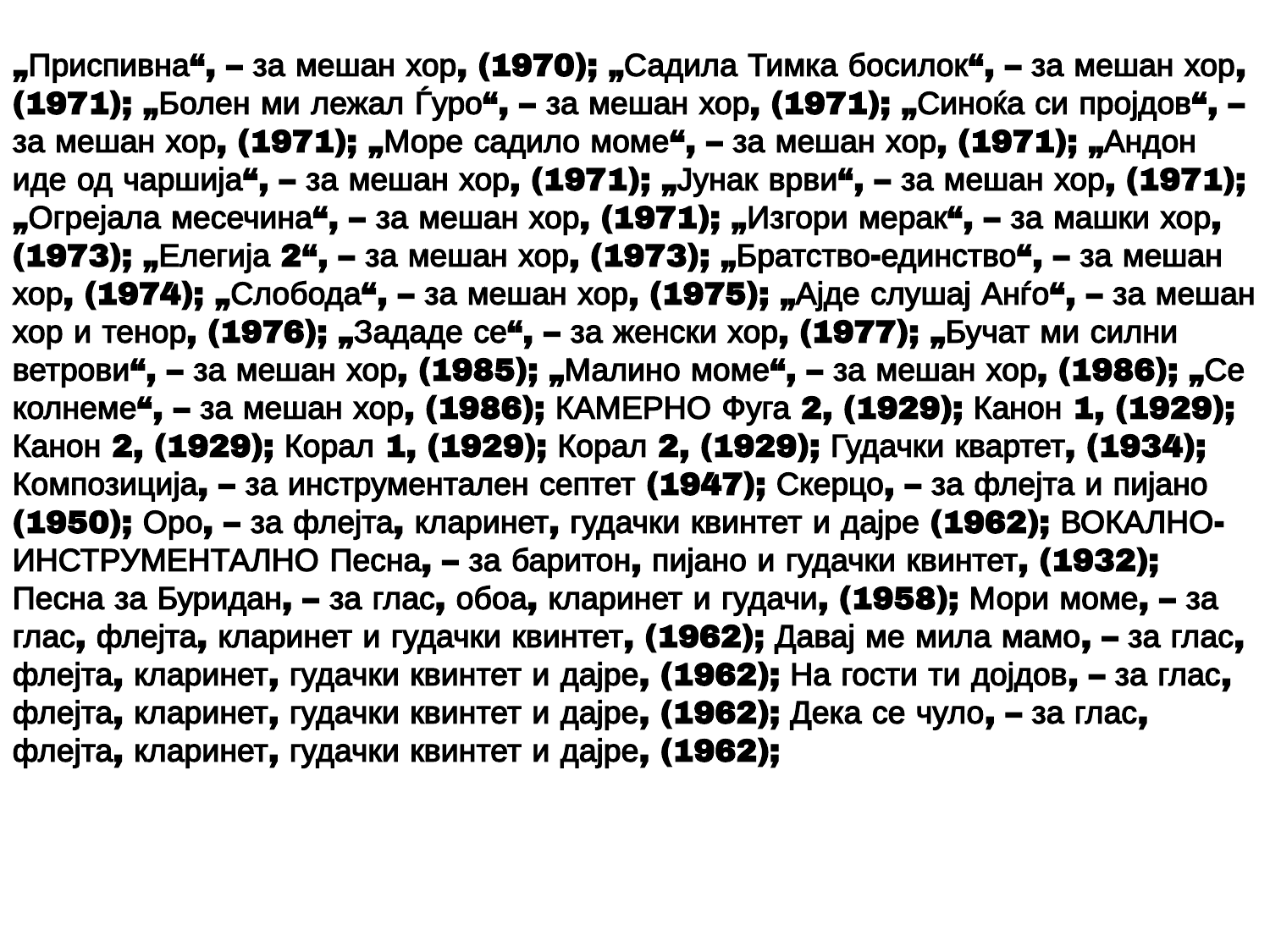

„Приспивна“, – за мешан хор, (1970); „Садила Тимка босилок“, – за мешан хор, (1971); „Болен ми лежал Ѓуро“, – за мешан хор, (1971); „Синоќа си пројдов“, – за мешан хор, (1971); „Море садило моме“, – за мешан хор, (1971); „Андон иде од чаршија“, – за мешан хор, (1971); „Јунак врви“, – за мешан хор, (1971); „Огрејала месечина“, – за мешан хор, (1971); „Изгори мерак“, – за машки хор, (1973); „Елегија 2“, – за мешан хор, (1973); „Братство-единство“, – за мешан хор, (1974); „Слобода“, – за мешан хор, (1975); „Ајде слушај Анѓо“, – за мешан хор и тенор, (1976); „Зададе се“, – за женски хор, (1977); „Бучат ми силни ветрови“, – за мешан хор, (1985); „Малино моме“, – за мешан хор, (1986); „Се колнеме“, – за мешан хор, (1986); КАМЕРНО Фуга 2, (1929); Канон 1, (1929); Канон 2, (1929); Корал 1, (1929); Корал 2, (1929); Гудачки квартет, (1934); Композиција, – за инструментален септет (1947); Скерцо, – за флејта и пијано (1950); Оро, – за флејта, кларинет, гудачки квинтет и дајре (1962); ВОКАЛНО-ИНСТРУМЕНТАЛНО Песна, – за баритон, пијано и гудачки квинтет, (1932); Песна за Буридан, – за глас, обоа, кларинет и гудачи, (1958); Мори моме, – за глас, флејта, кларинет и гудачки квинтет, (1962); Давај ме мила мамо, – за глас, флејта, кларинет, гудачки квинтет и дајре, (1962); На гости ти дојдов, – за глас, флејта, кларинет, гудачки квинтет и дајре, (1962); Дека се чуло, – за глас, флејта, кларинет, гудачки квинтет и дајре, (1962);